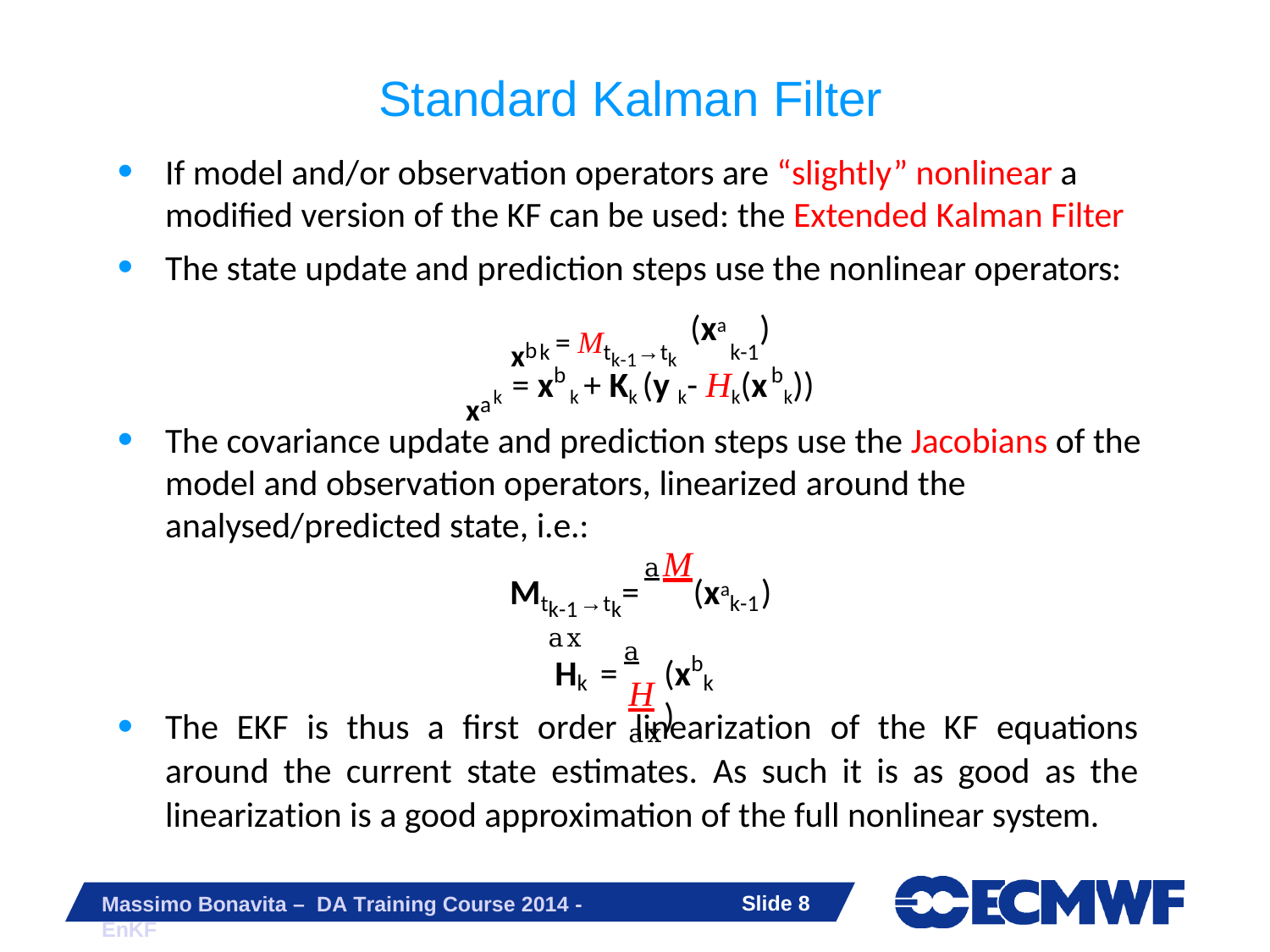

# Standard Kalman Filter
If model and/or observation operators are “slightly” nonlinear a modified version of the KF can be used: the Extended Kalman Filter
The state update and prediction steps use the nonlinear operators:
xb
(xa	)
k = Mtk-1→tk	k-1
xa
b	b
k  = x  k + Kk (y k- Hk(x  k))
The covariance update and prediction steps use the Jacobians of the model and observation operators, linearized around the analysed/predicted state, i.e.:
aM
M	=	(xa	)
t	→t
k-1
k-1	k	ax
aH ax
b
H	=
(x	)
k
k
The EKF is thus a first order linearization of the KF equations around the current state estimates. As such it is as good as the linearization is a good approximation of the full nonlinear system.

Slide 8
Massimo Bonavita –  DA Training Course 2014 - EnKF